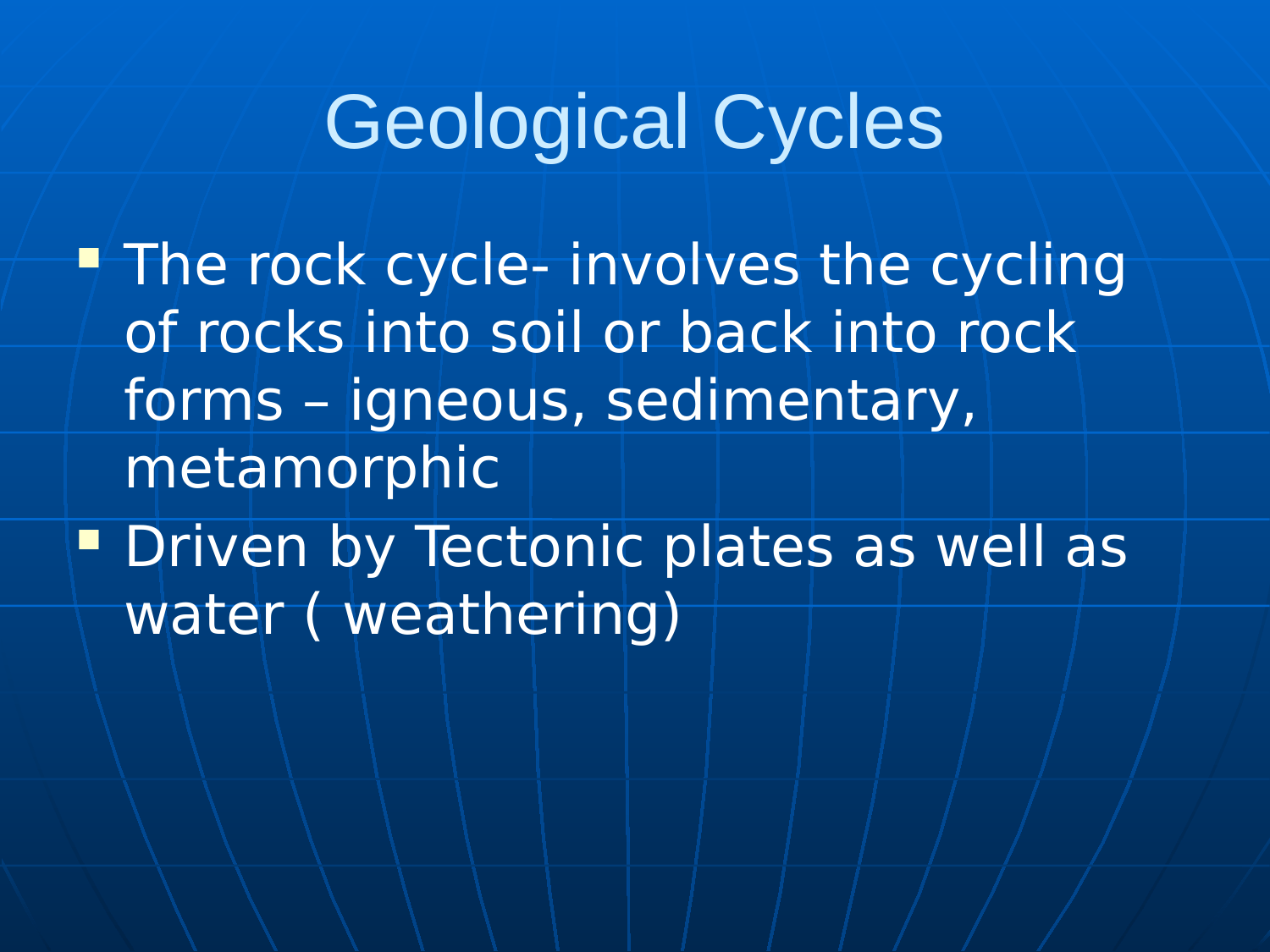

# Geological Cycles
The rock cycle- involves the cycling of rocks into soil or back into rock forms – igneous, sedimentary, metamorphic
Driven by Tectonic plates as well as water ( weathering)